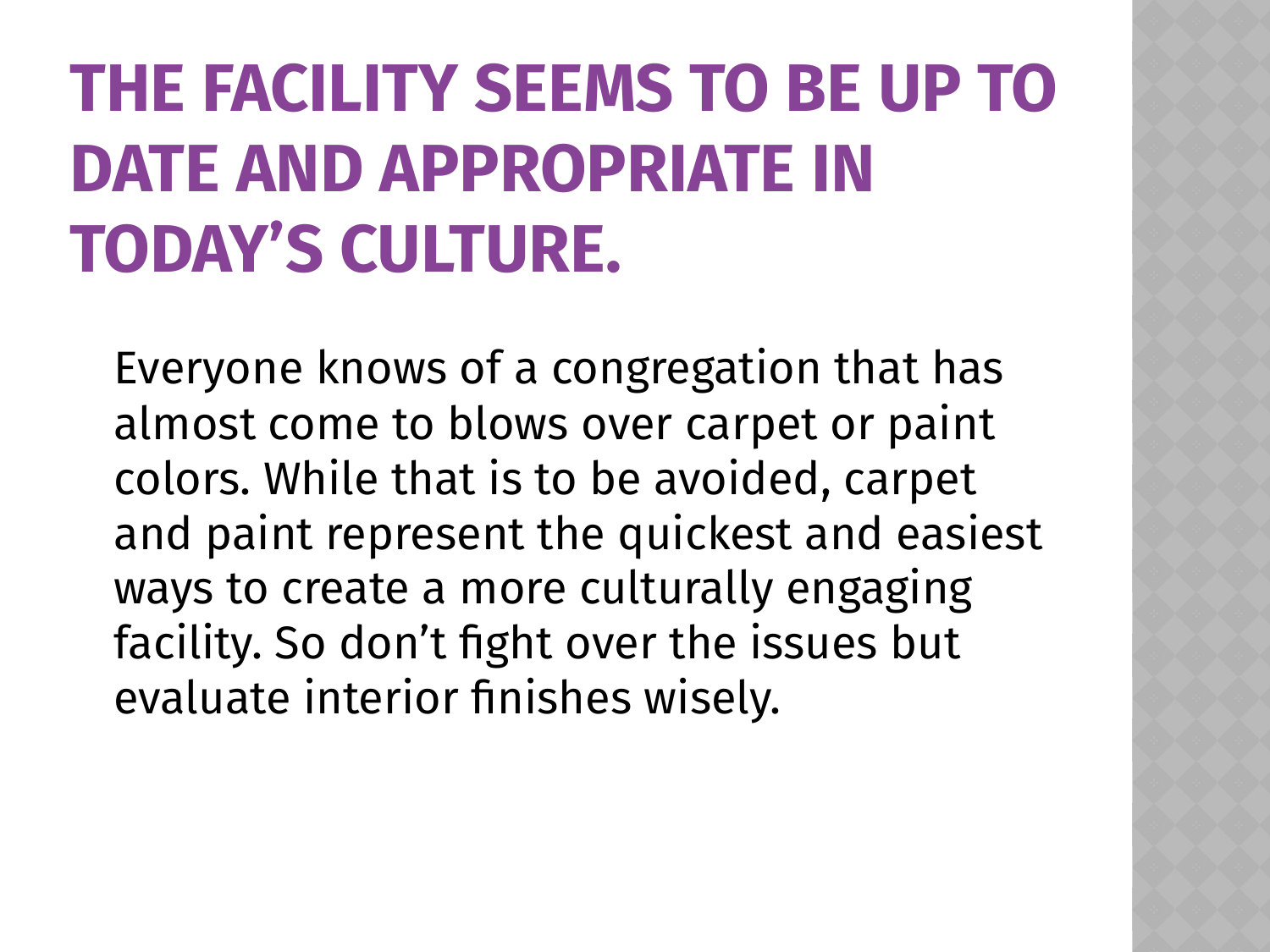

# The facility seems to be up to date and appropriate in today’s culture.
	Everyone knows of a congregation that has almost come to blows over carpet or paint colors. While that is to be avoided, carpet and paint represent the quickest and easiest ways to create a more culturally engaging facility. So don’t fight over the issues but evaluate interior finishes wisely.